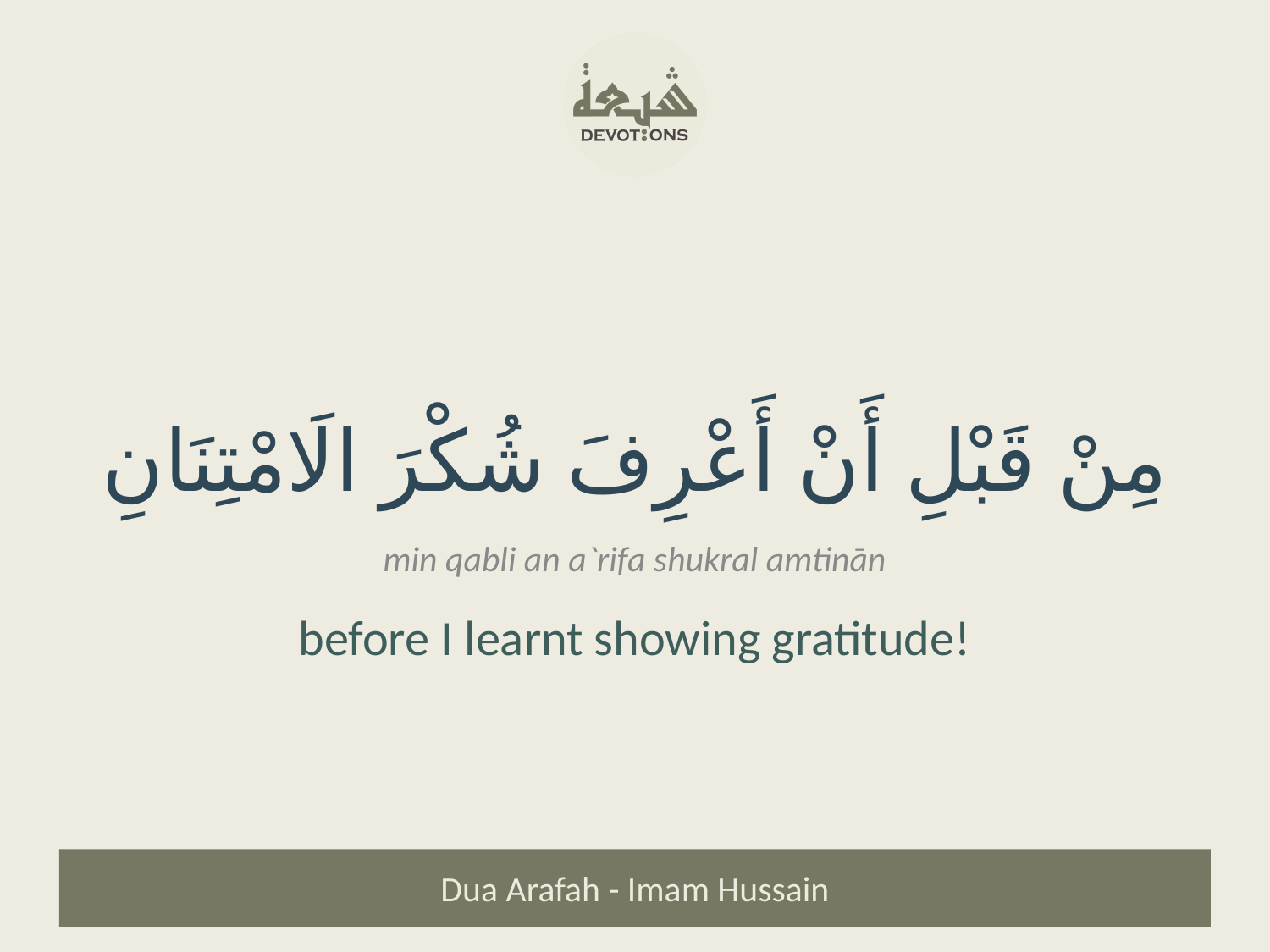

مِنْ قَبْلِ أَنْ أَعْرِفَ شُكْرَ الَامْتِنَانِ
min qabli an a`rifa shukral amtinān
before I learnt showing gratitude!
Dua Arafah - Imam Hussain